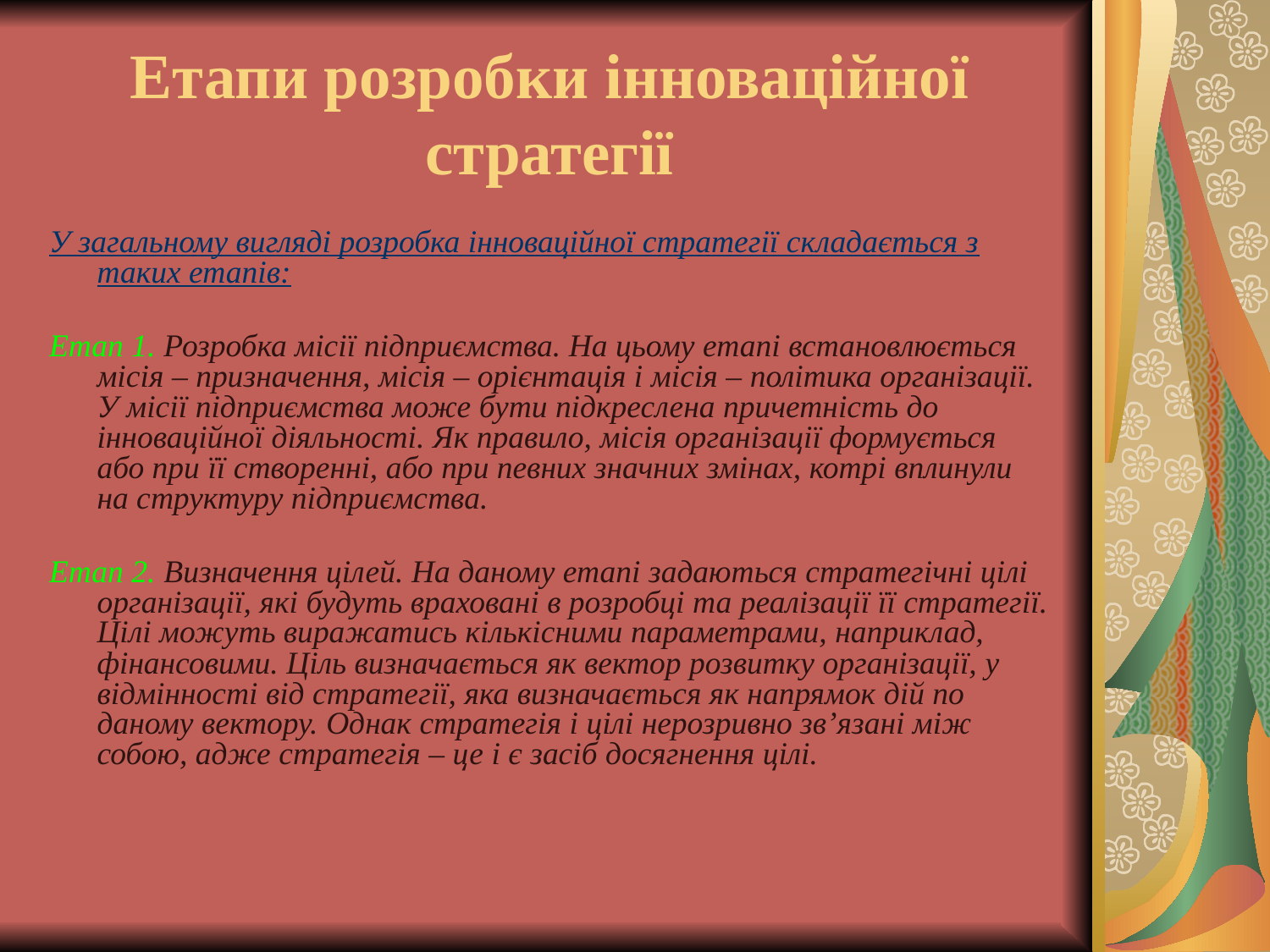

# Етапи розробки інноваційної стратегії
У загальному вигляді розробка інноваційної стратегії складається з таких етапів:

Етап 1. Розробка місії підприємства. На цьому етапі встановлюється місія – призначення, місія – орієнтація і місія – політика організації. У місії підприємства може бути підкреслена причетність до інноваційної діяльності. Як правило, місія організації формується або при її створенні, або при певних значних змінах, котрі вплинули на структуру підприємства.

Етап 2. Визначення цілей. На даному етапі задаються стратегічні цілі організації, які будуть враховані в розробці та реалізації її стратегії. Цілі можуть виражатись кількісними параметрами, наприклад, фінансовими. Ціль визначається як вектор розвитку організації, у відмінності від стратегії, яка визначається як напрямок дій по даному вектору. Однак стратегія і цілі нерозривно зв’язані між собою, адже стратегія – це і є засіб досягнення цілі.